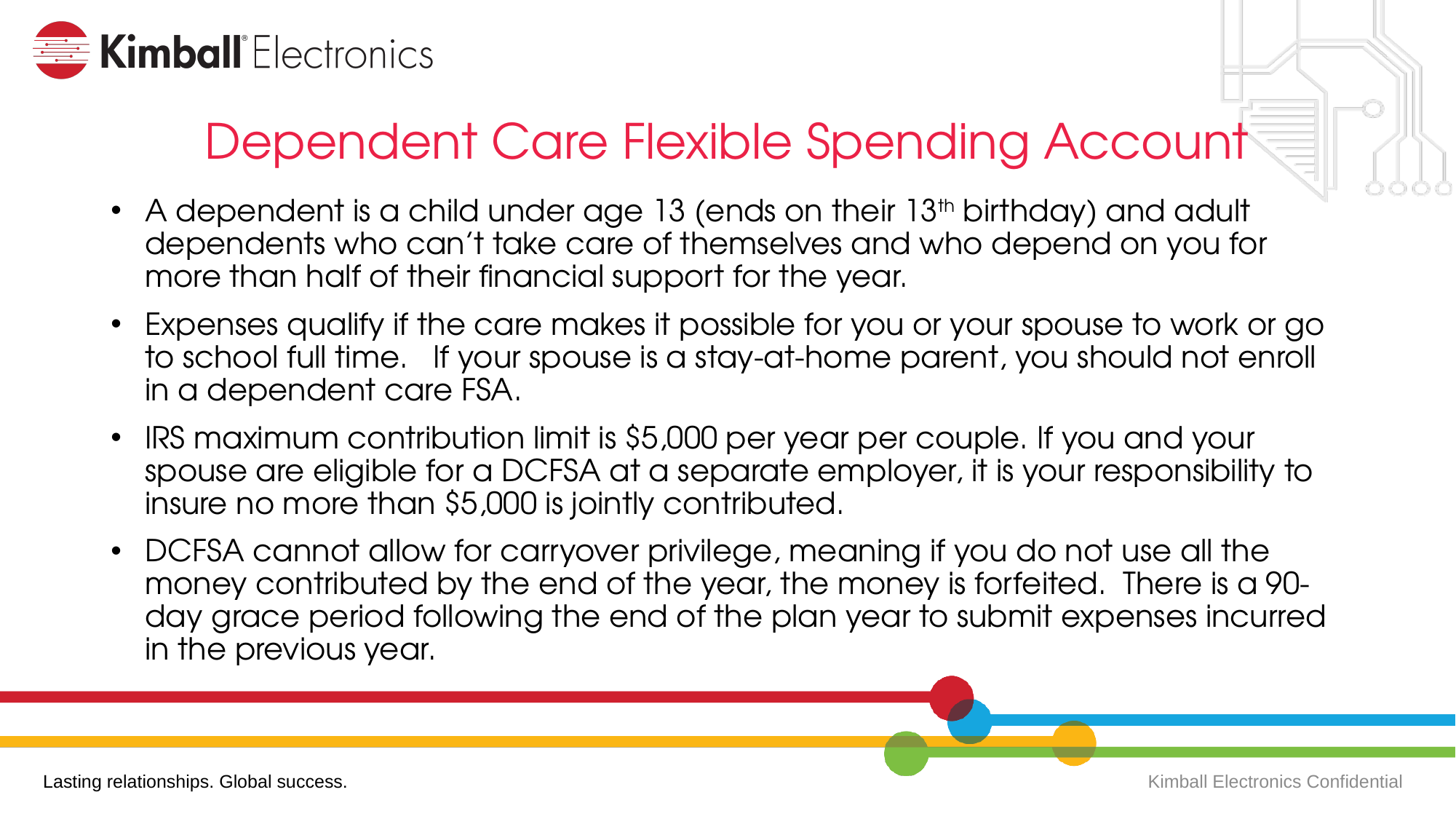

Dependent Care Flexible Spending Account
A dependent is a child under age 13 (ends on their 13th birthday) and adult dependents who can’t take care of themselves and who depend on you for  more than half of their financial support for the year.
Expenses qualify if the care makes it possible for you or your spouse to work or go to school full time.   If your spouse is a stay-at-home parent, you should not enroll in a dependent care FSA.
IRS maximum contribution limit is $5,000 per year per couple. If you and your spouse are eligible for a DCFSA at a separate employer, it is your responsibility to insure no more than $5,000 is jointly contributed.
DCFSA cannot allow for carryover privilege, meaning if you do not use all the money contributed by the end of the year, the money is forfeited.  There is a 90-day grace period following the end of the plan year to submit expenses incurred in the previous year.